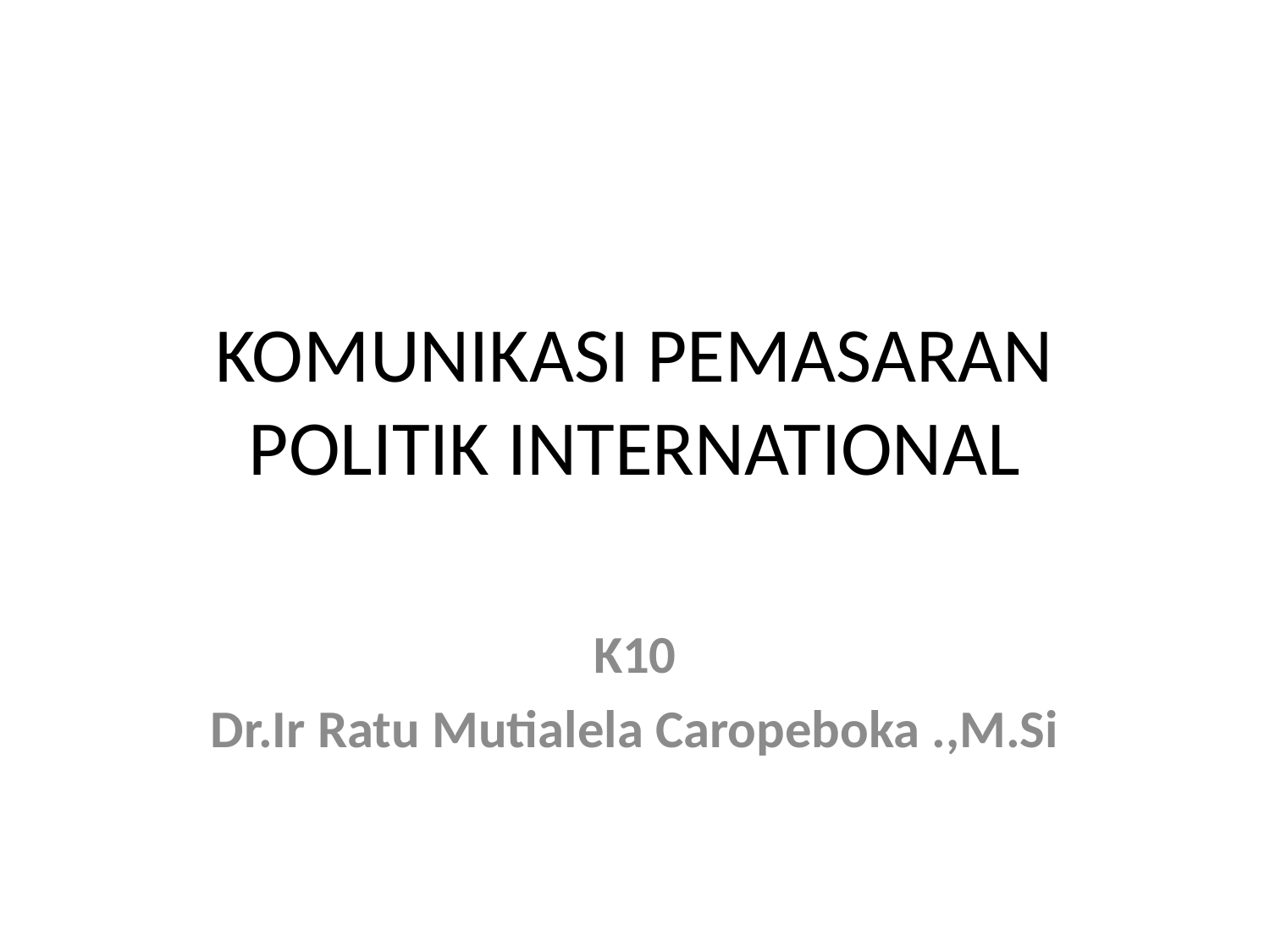

# KOMUNIKASI PEMASARAN POLITIK INTERNATIONAL

K10
Dr.Ir Ratu Mutialela Caropeboka .,M.Si